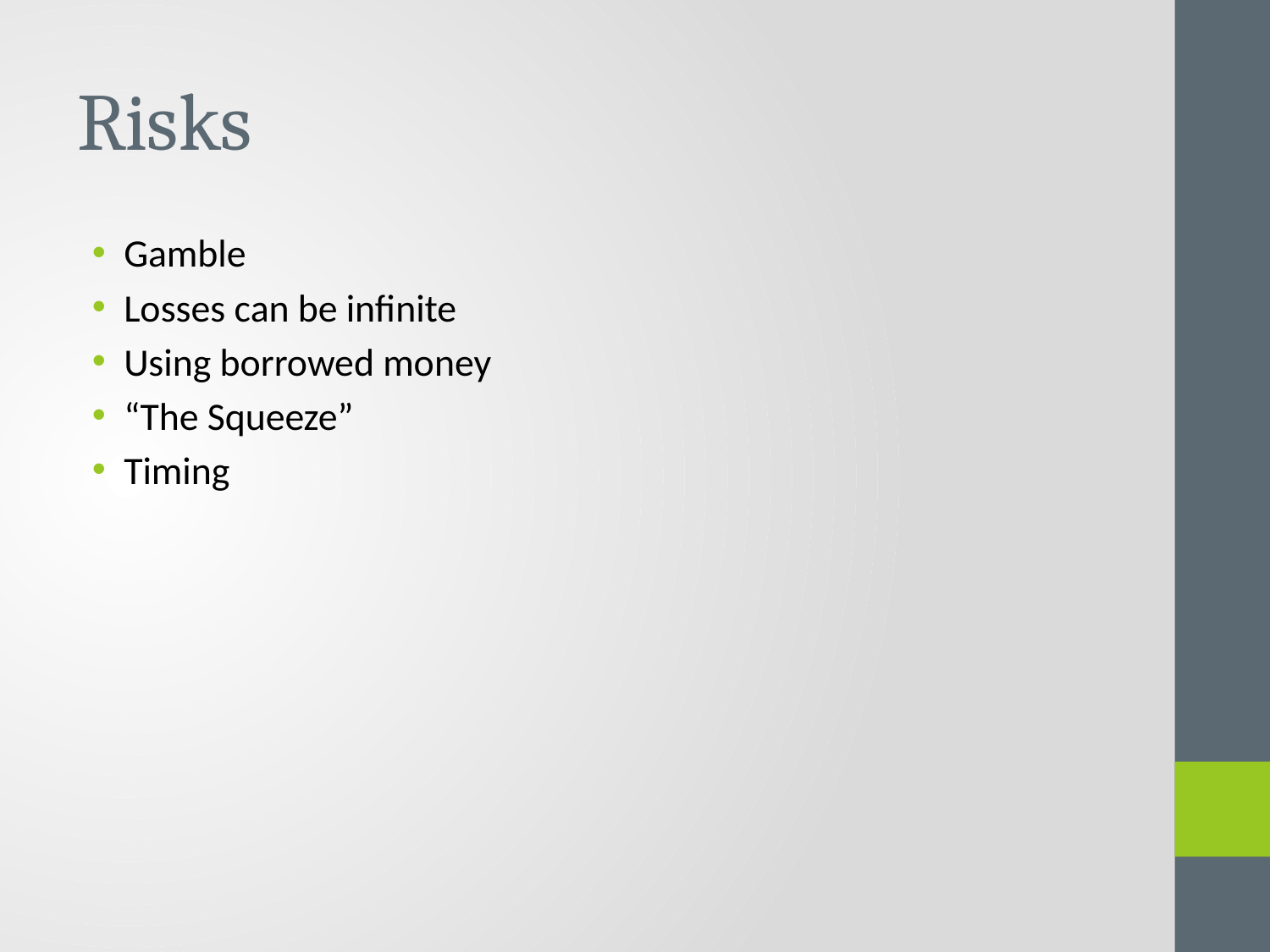

# Risks
Gamble
Losses can be infinite
Using borrowed money
“The Squeeze”
Timing